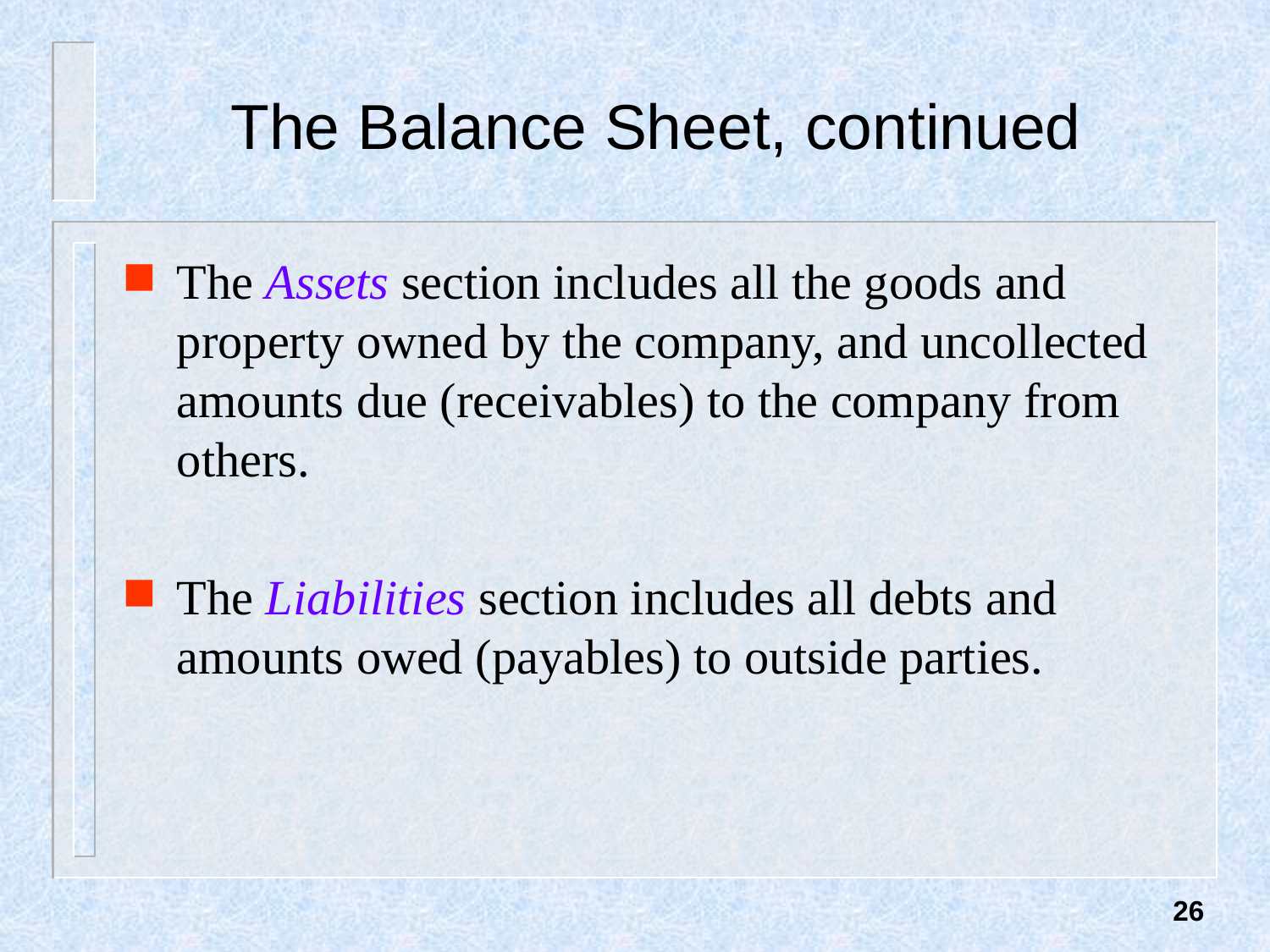

# The Balance Sheet, continued
The Assets section includes all the goods and property owned by the company, and uncollected amounts due (receivables) to the company from others.

The Liabilities section includes all debts and amounts owed (payables) to outside parties.
26